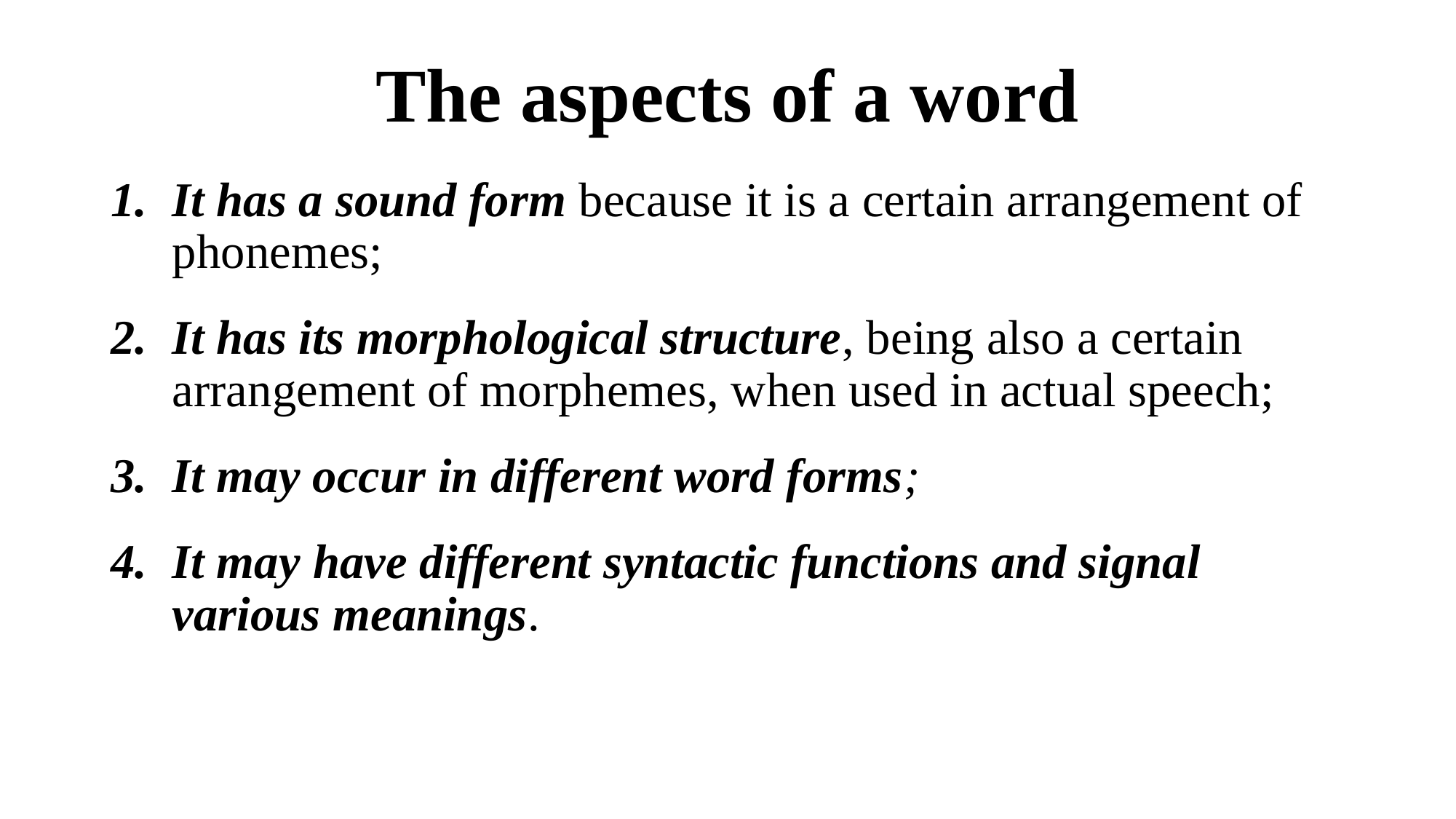

# The aspects of a word
It has a sound form because it is a certain arrangement of phonemes;
It has its morphological structure, being also a certain arrangement of morphemes, when used in actual speech;
It may occur in different word forms;
It may have different syntactic functions and signal various meanings.